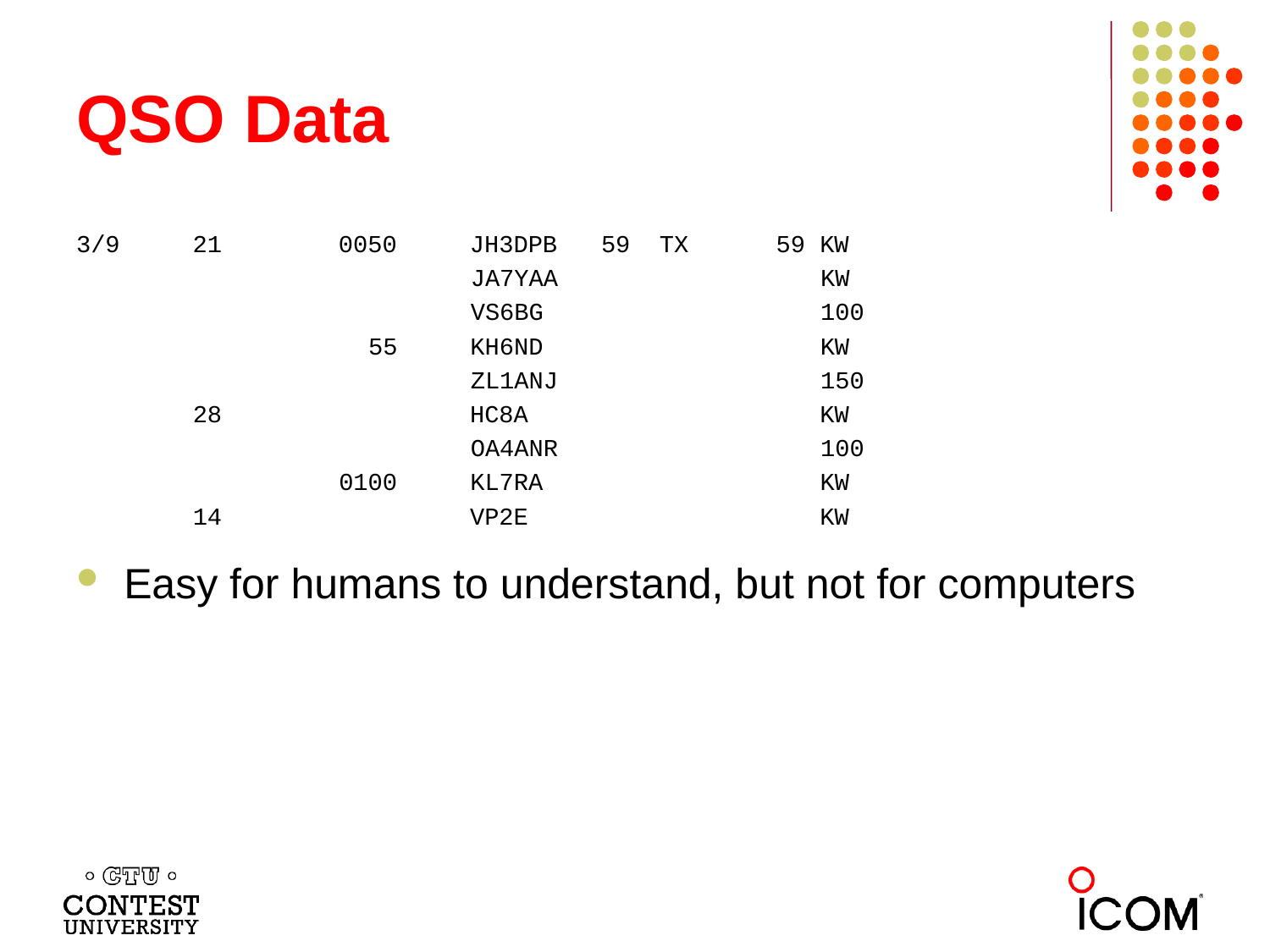

# QSO Data
3/9     21        0050     JH3DPB   59  TX      59 KW
                           JA7YAA                  KW
                           VS6BG                   100
                    55     KH6ND                   KW
                           ZL1ANJ                  150
        28                 HC8A                    KW
                           OA4ANR                  100
                  0100     KL7RA                   KW
        14                 VP2E                    KW

Easy for humans to understand, but not for computers